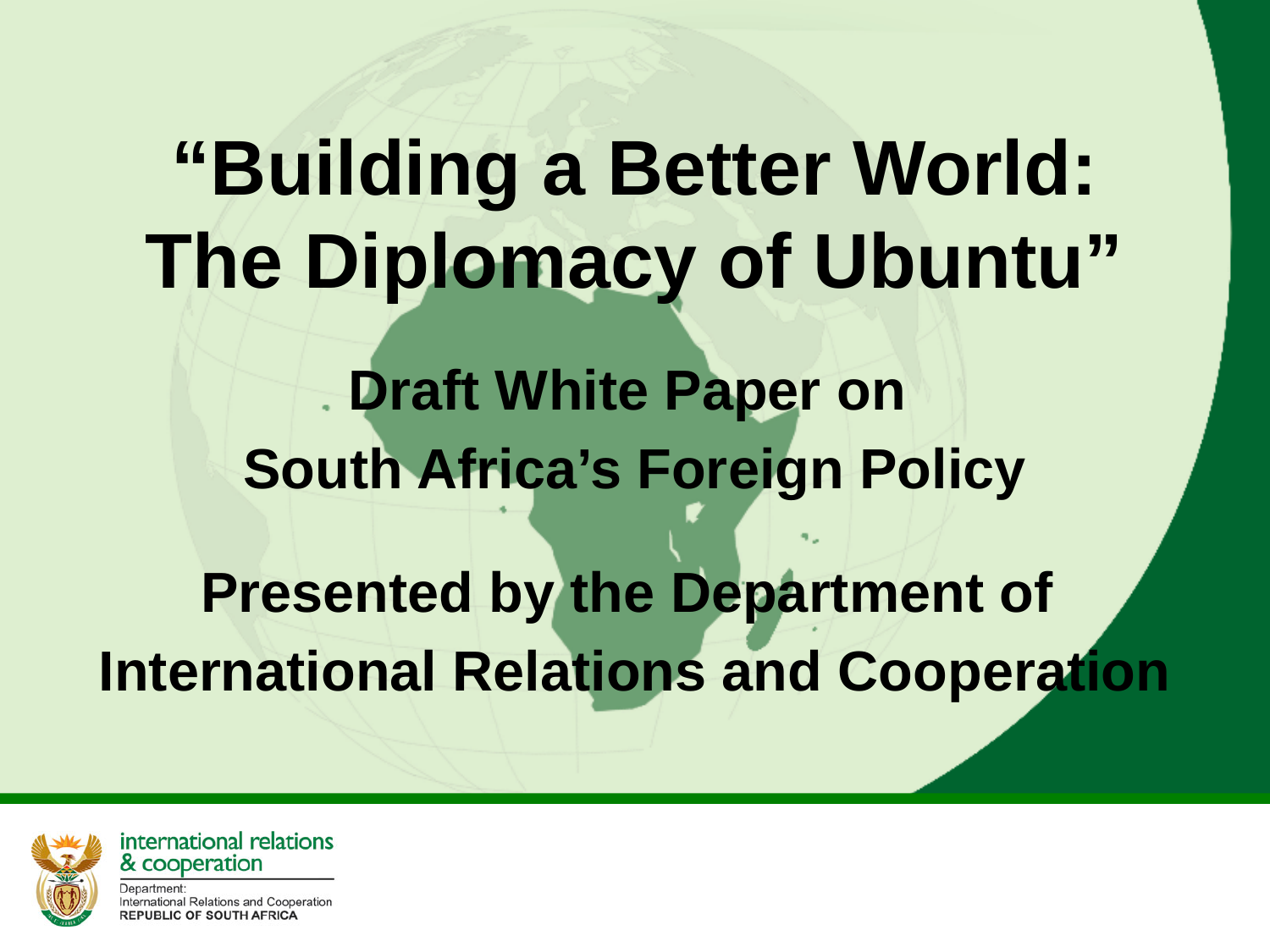

# “Building a Better World: The Diplomacy of Ubuntu”
Draft White Paper on
South Africa’s Foreign Policy

Presented by the Department of
International Relations and Cooperation